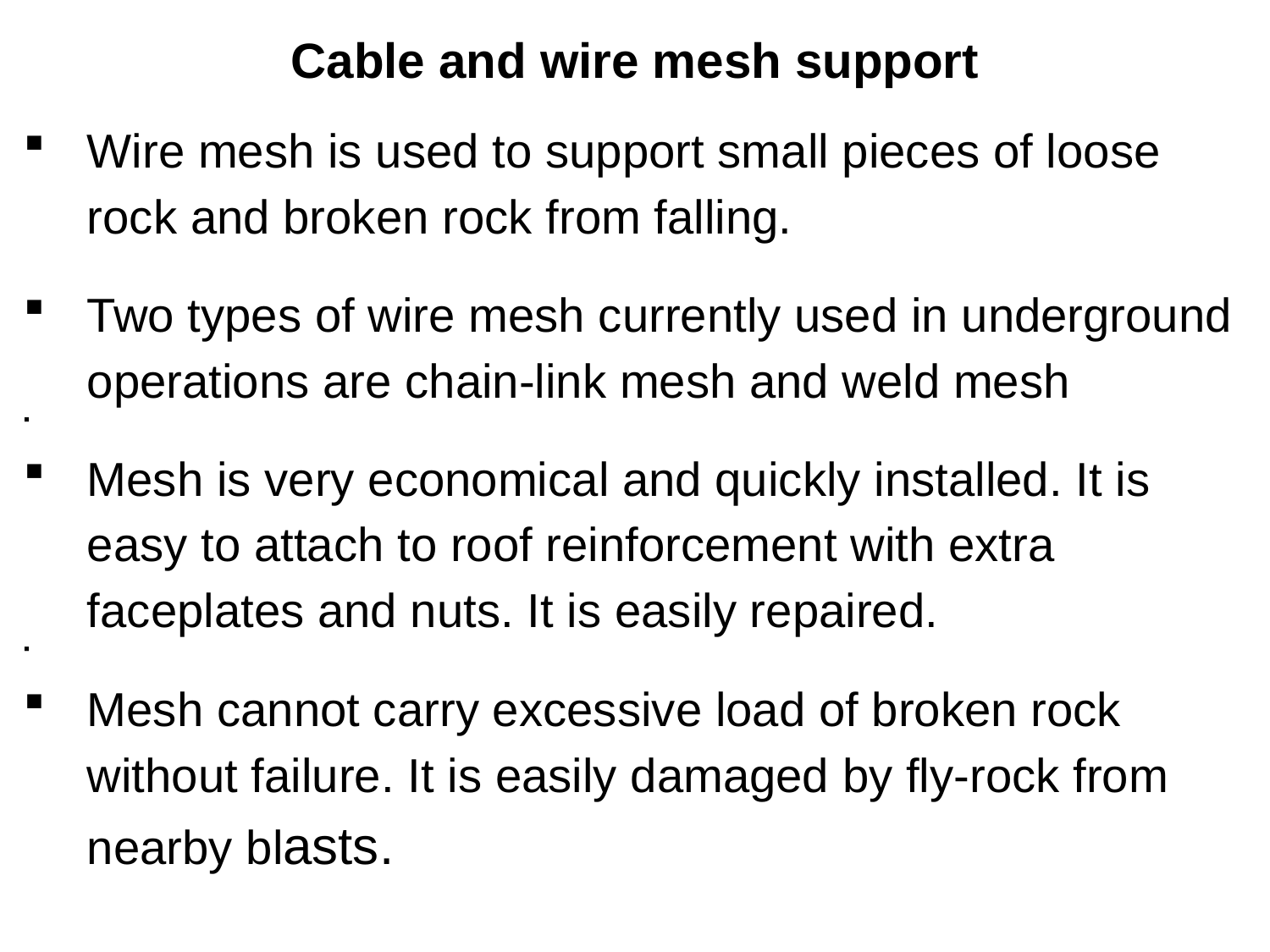

# Cable and wire mesh support
Wire mesh is used to support small pieces of loose rock and broken rock from falling.

Two types of wire mesh currently used in underground operations are chain-link mesh and weld mesh

Mesh is very economical and quickly installed. It is easy to attach to roof reinforcement with extra faceplates and nuts. It is easily repaired.

Mesh cannot carry excessive load of broken rock without failure. It is easily damaged by fly-rock from nearby blasts.